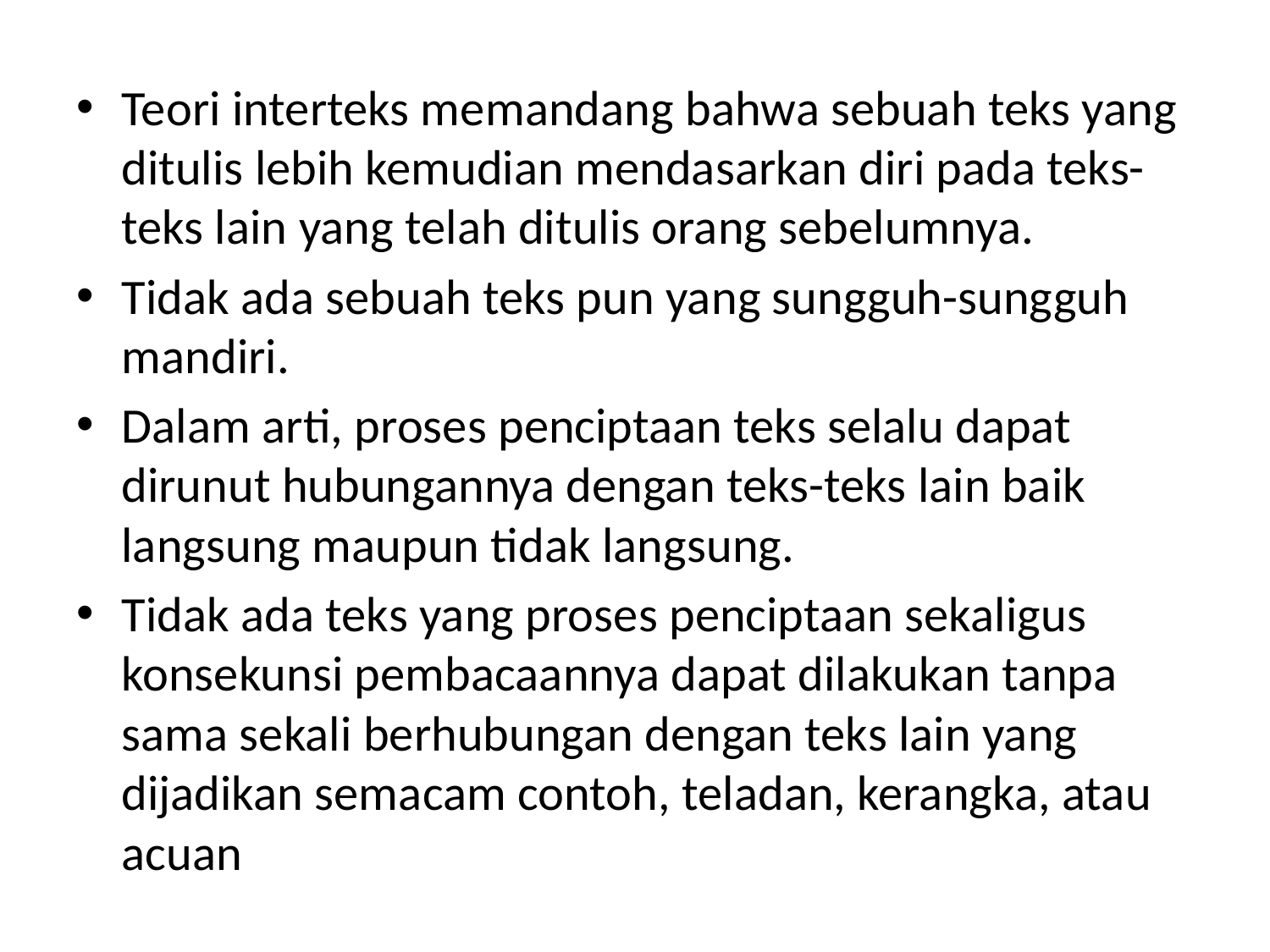

Teori interteks memandang bahwa sebuah teks yang ditulis lebih kemudian mendasarkan diri pada teks-teks lain yang telah ditulis orang sebelumnya.
Tidak ada sebuah teks pun yang sungguh-sungguh mandiri.
Dalam arti, proses penciptaan teks selalu dapat dirunut hubungannya dengan teks-teks lain baik langsung maupun tidak langsung.
Tidak ada teks yang proses penciptaan sekaligus konsekunsi pembacaannya dapat dilakukan tanpa sama sekali berhubungan dengan teks lain yang dijadikan semacam contoh, teladan, kerangka, atau acuan